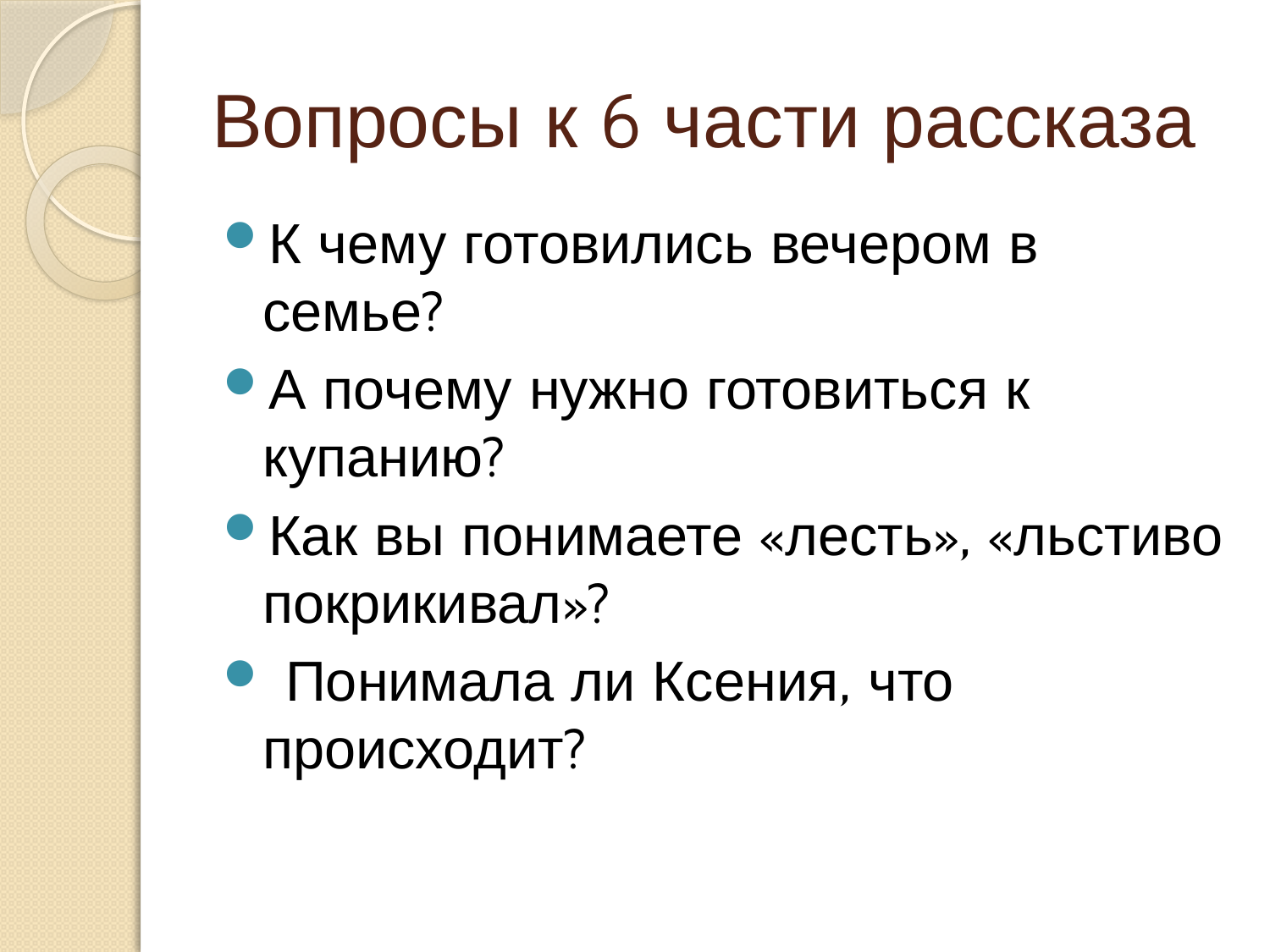

# Вопросы к 6 части рассказа
К чему готовились вечером в семье?
А почему нужно готовиться к купанию?
Как вы понимаете «лесть», «льстиво покрикивал»?
 Понимала ли Ксения, что происходит?